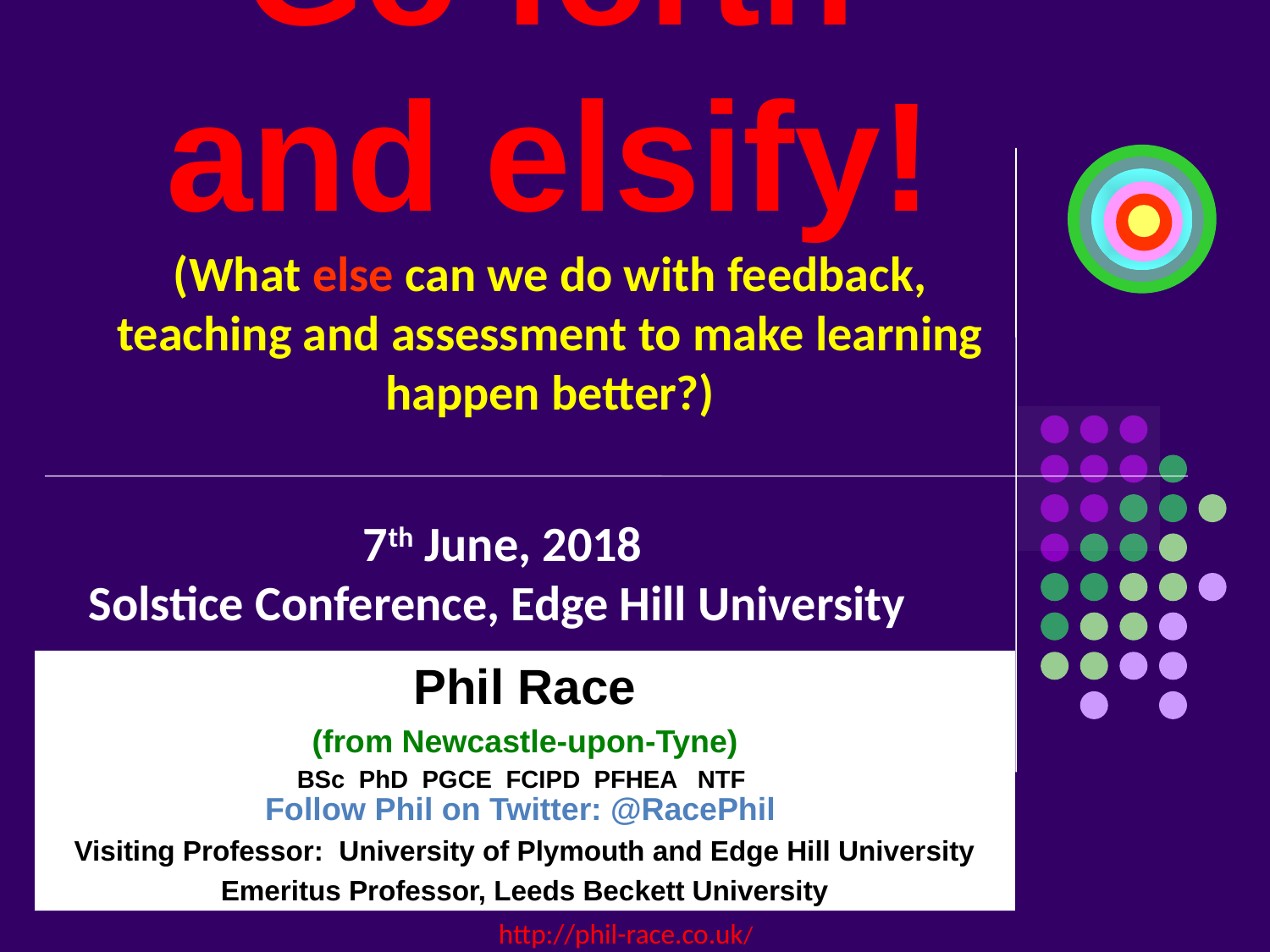

# Go forth and elsify! (What else can we do with feedback, teaching and assessment to make learning happen better?)

 7th June, 2018
Solstice Conference, Edge Hill University
Phil Race
(from Newcastle-upon-Tyne)
BSc  PhD  PGCE  FCIPD  PFHEA   NTF
Follow Phil on Twitter: @RacePhil
Visiting Professor:  University of Plymouth and Edge Hill University
Emeritus Professor, Leeds Beckett University